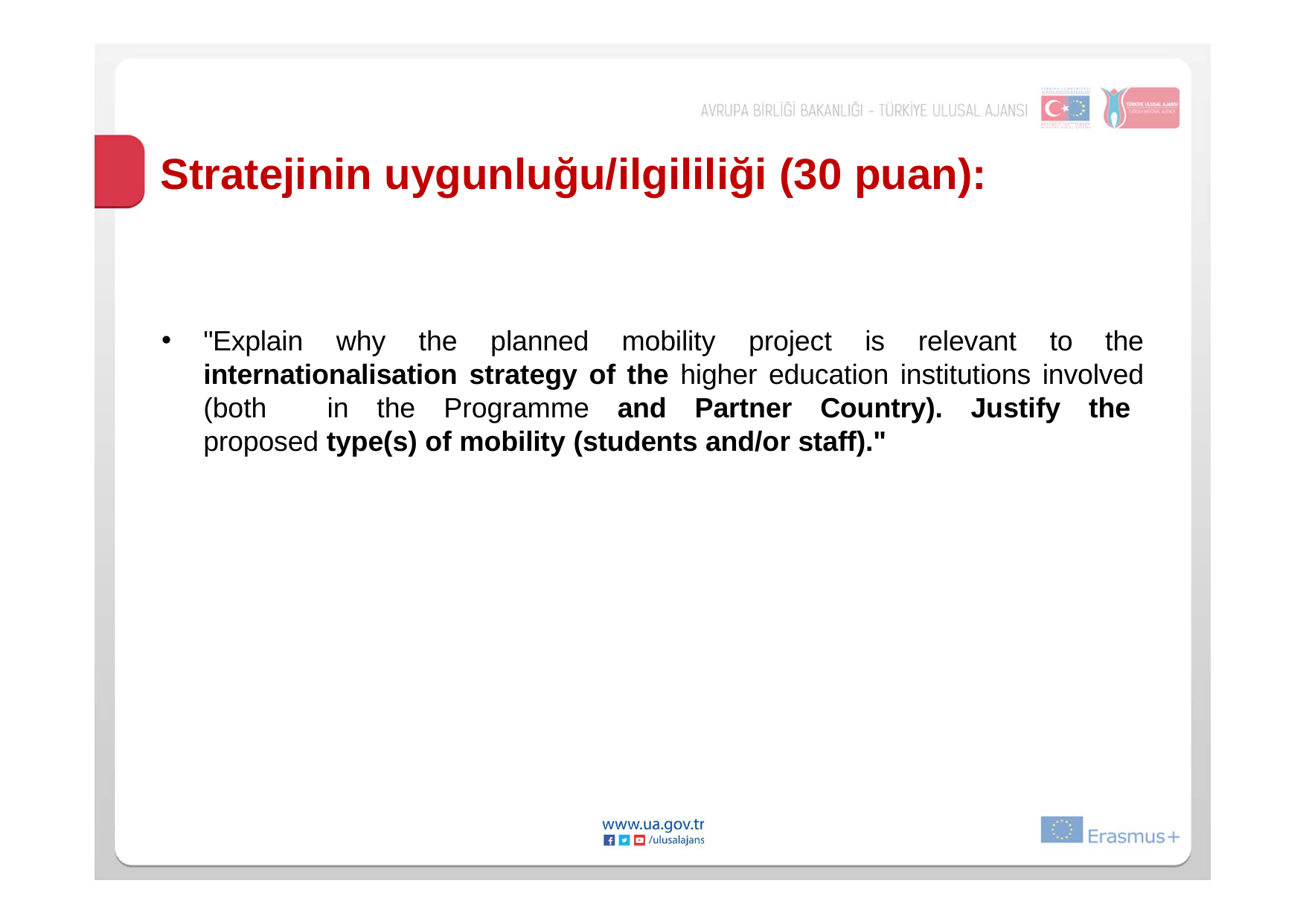

# Stratejinin uygunluğu/ilgililiği (30 puan):
"Explain    why    the    planned    mobility    project    is    relevant    to    the internationalisation strategy of the higher education institutions involved (both	in  the  Programme  and  Partner  Country).  Justify  the  proposed type(s) of mobility (students and/or staff)."